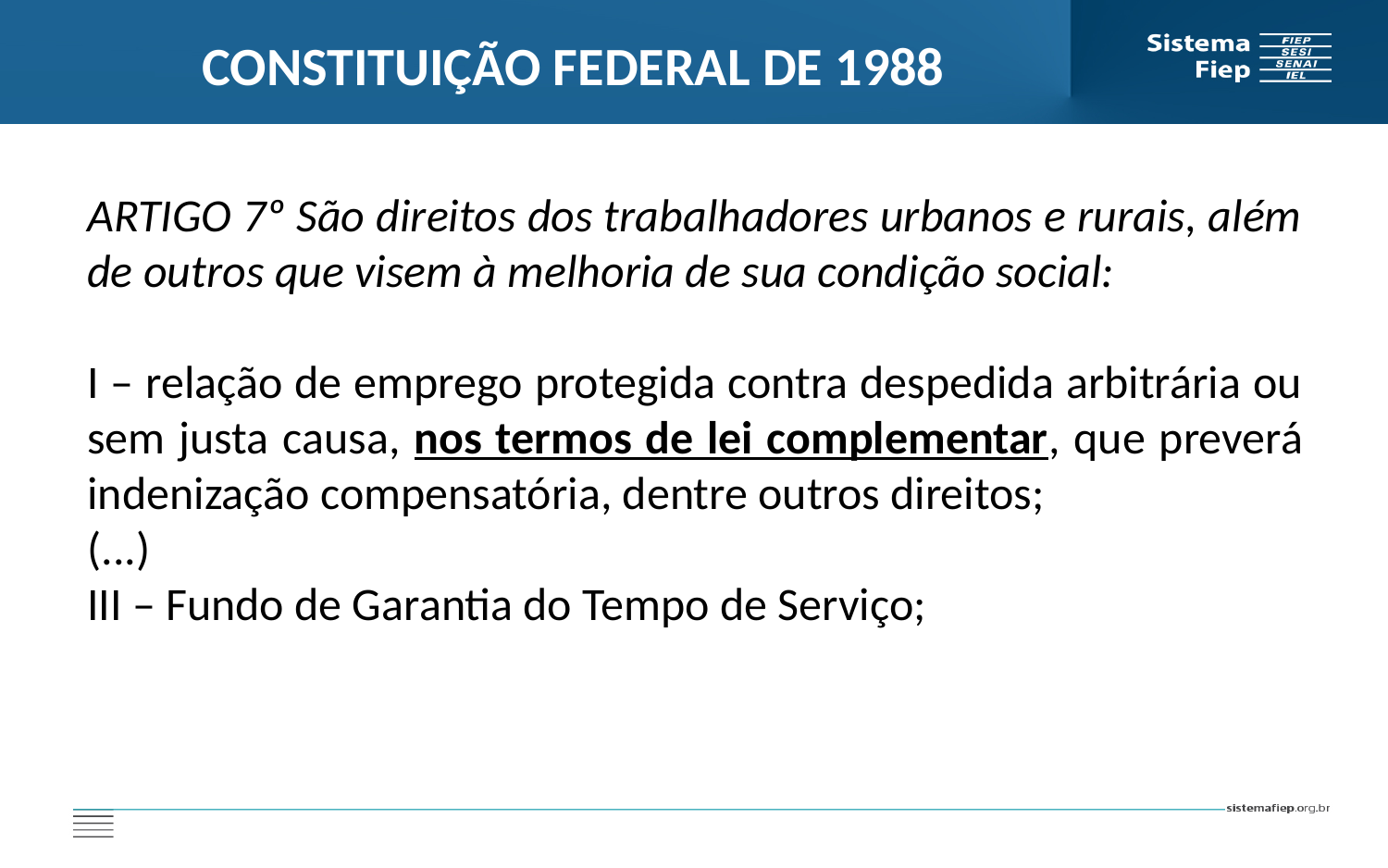

CONSTITUIÇÃO FEDERAL DE 1988

ARTIGO 7º São direitos dos trabalhadores urbanos e rurais, além de outros que visem à melhoria de sua condição social:

I – relação de emprego protegida contra despedida arbitrária ou sem justa causa, nos termos de lei complementar, que preverá indenização compensatória, dentre outros direitos;
(...)
III – Fundo de Garantia do Tempo de Serviço;